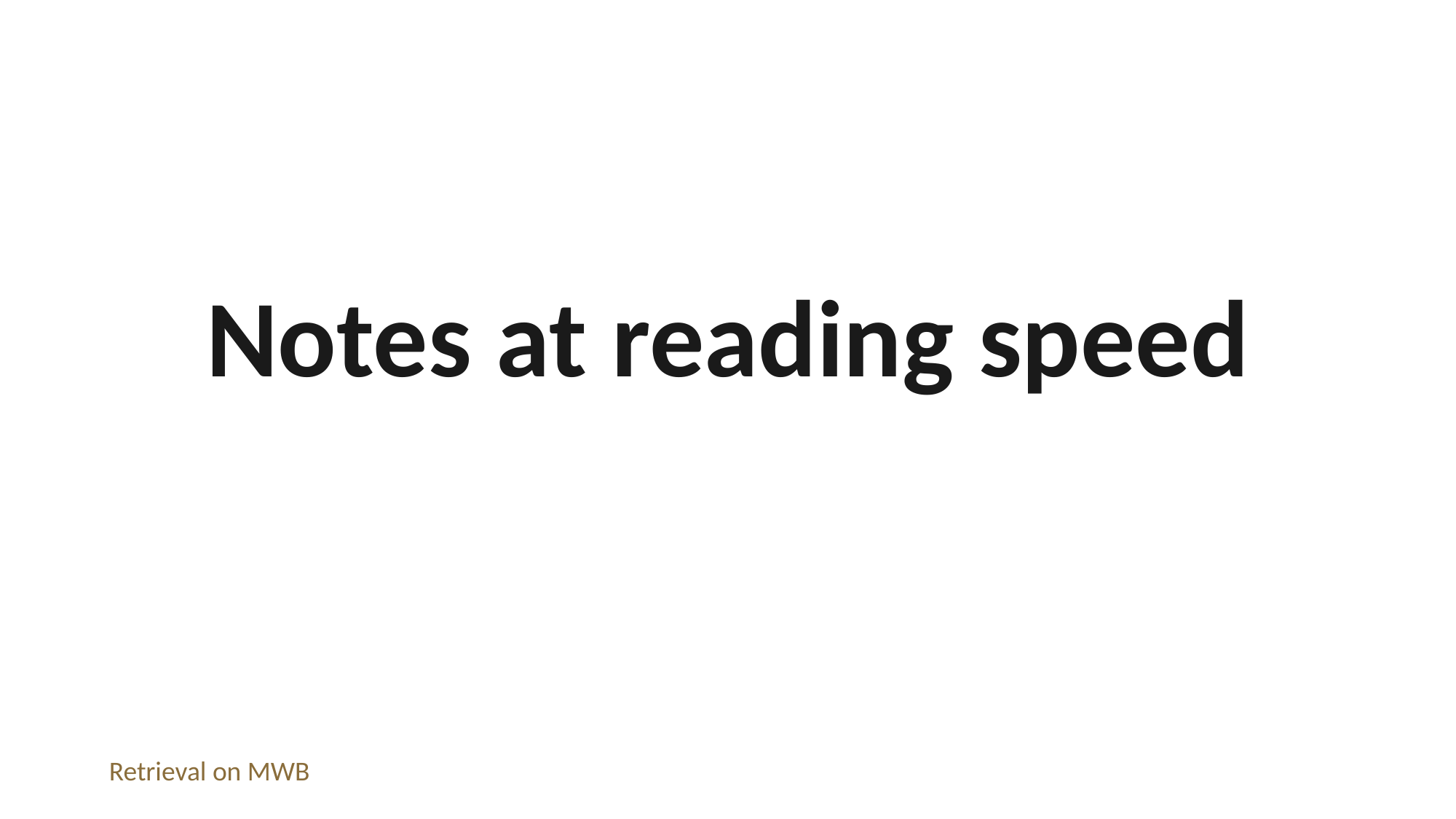

Notes at reading speed
Retrieval on MWB